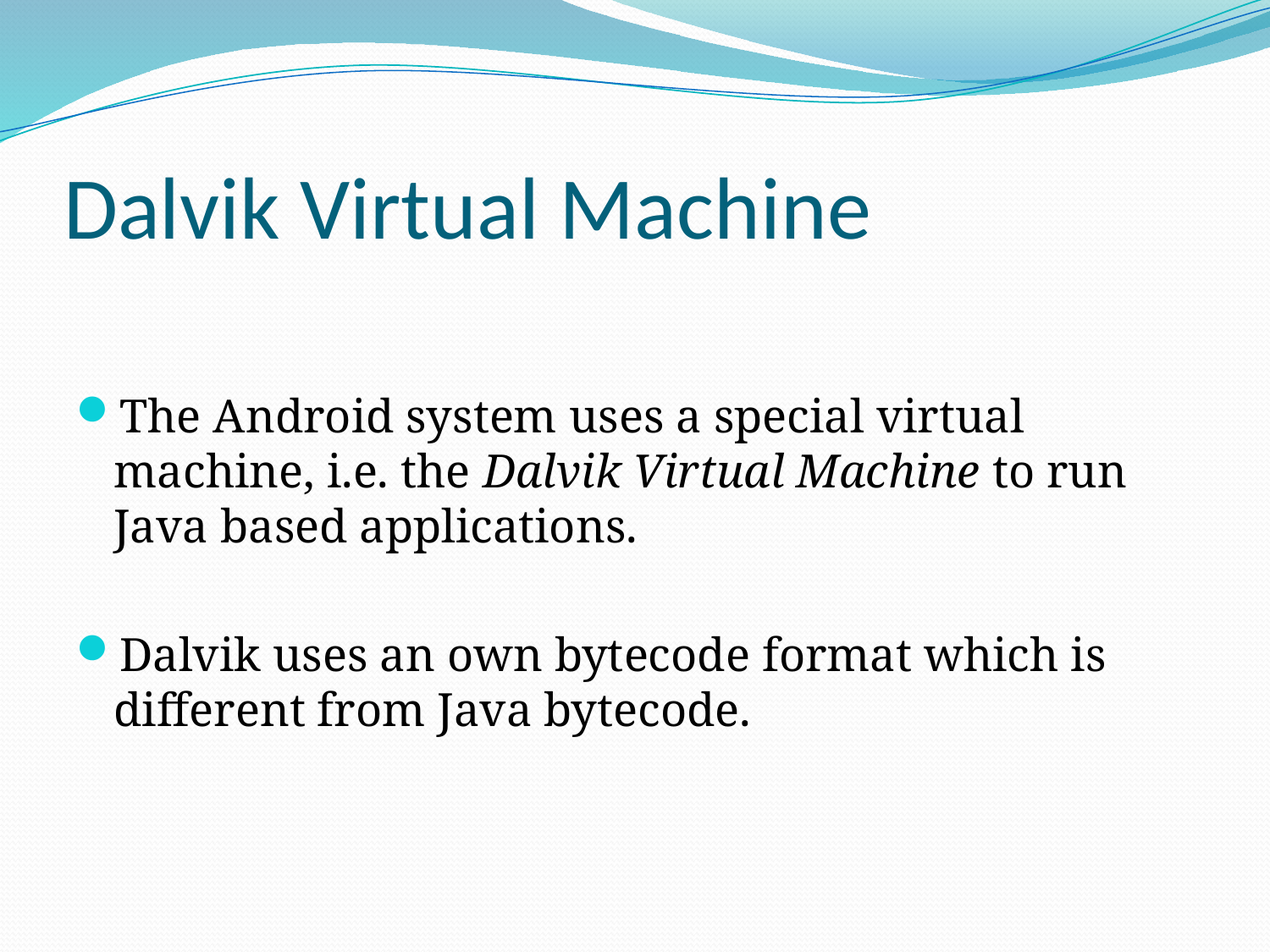

# Dalvik Virtual Machine
The Android system uses a special virtual machine, i.e. the Dalvik Virtual Machine to run Java based applications.

Dalvik uses an own bytecode format which is different from Java bytecode.